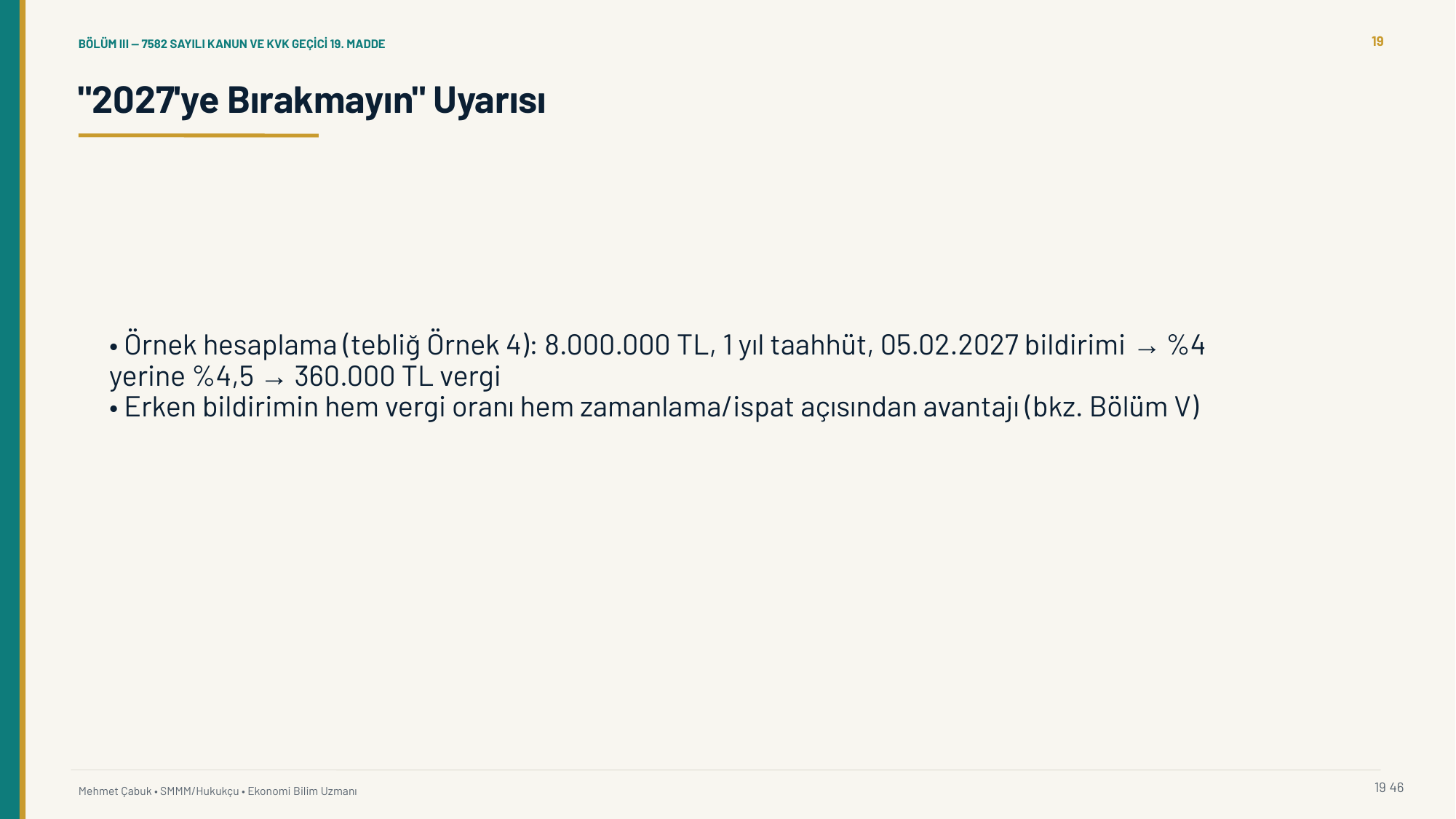

19
BÖLÜM III — 7582 SAYILI KANUN VE KVK GEÇİCİ 19. MADDE
"2027'ye Bırakmayın" Uyarısı

• Örnek hesaplama (tebliğ Örnek 4): 8.000.000 TL, 1 yıl taahhüt, 05.02.2027 bildirimi → %4 yerine %4,5 → 360.000 TL vergi
• Erken bildirimin hem vergi oranı hem zamanlama/ispat açısından avantajı (bkz. Bölüm V)

19
46
Mehmet Çabuk • SMMM/Hukukçu • Ekonomi Bilim Uzmanı